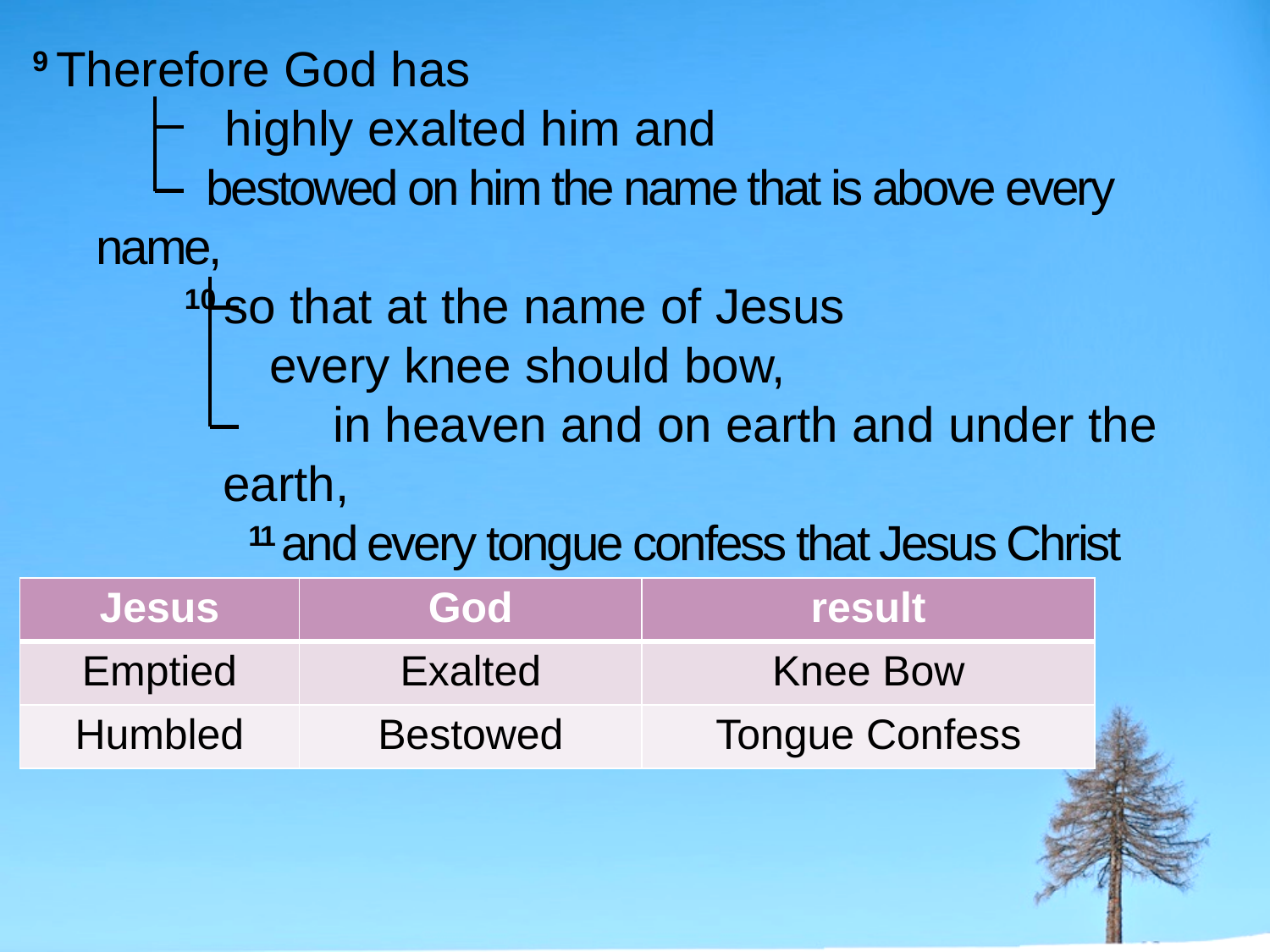

9 Therefore God has
              highly exalted him and
        bestowed on him the name that is above every name,
           10 so that at the name of Jesus
        every knee should bow,
        in heaven and on earth and under the earth,
                11 and every tongue confess that Jesus Christ is Lord,
	         to the glory of God the Father.
| Jesus | God | result |
| --- | --- | --- |
| Emptied | Exalted | Knee Bow |
| Humbled | Bestowed | Tongue Confess |